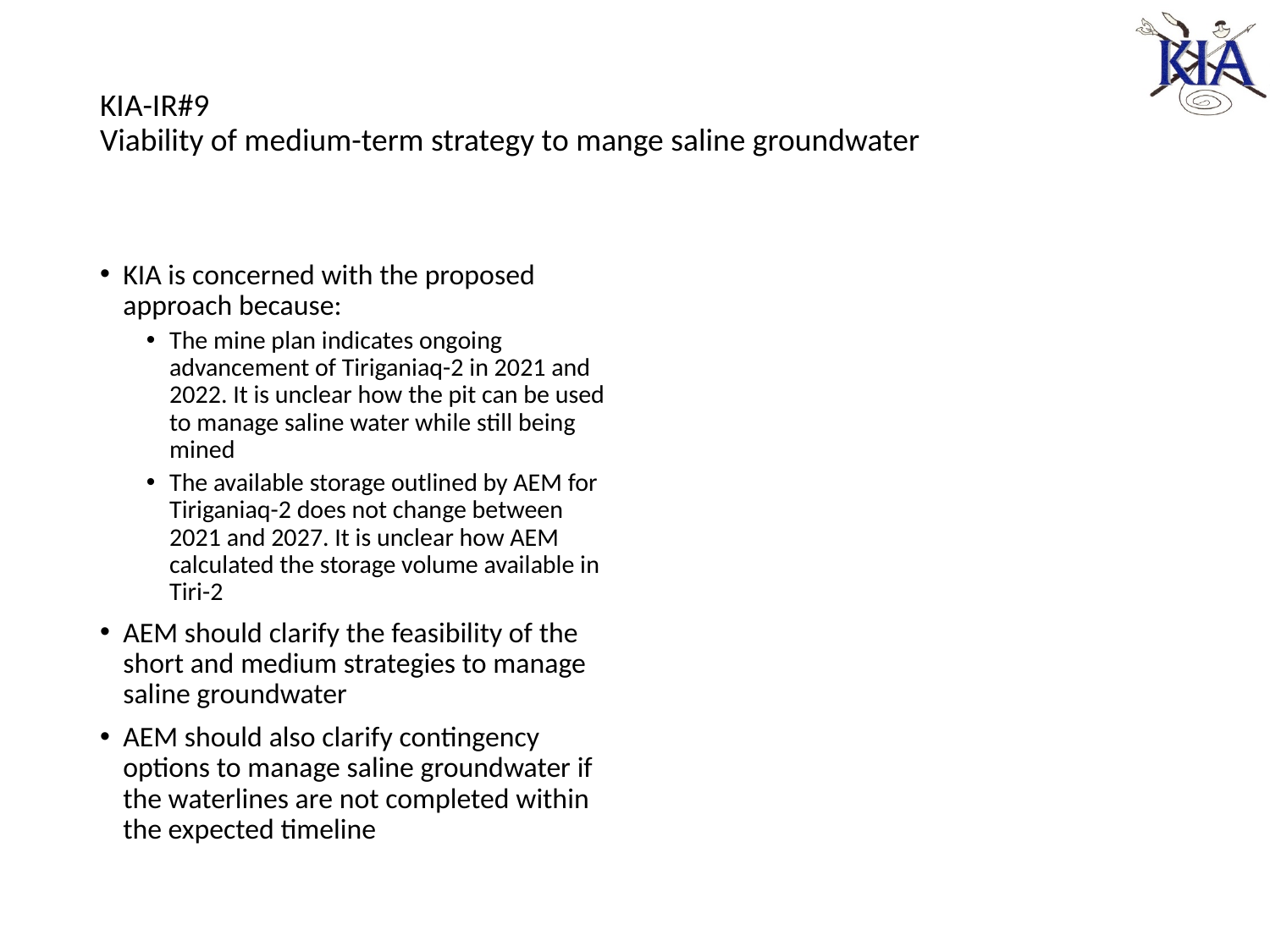

# KIA-IR#9 Viability of medium-term strategy to mange saline groundwater
KIA is concerned with the proposed approach because:
The mine plan indicates ongoing advancement of Tiriganiaq-2 in 2021 and 2022. It is unclear how the pit can be used to manage saline water while still being mined
The available storage outlined by AEM for Tiriganiaq-2 does not change between 2021 and 2027. It is unclear how AEM calculated the storage volume available in Tiri-2
AEM should clarify the feasibility of the short and medium strategies to manage saline groundwater
AEM should also clarify contingency options to manage saline groundwater if the waterlines are not completed within the expected timeline